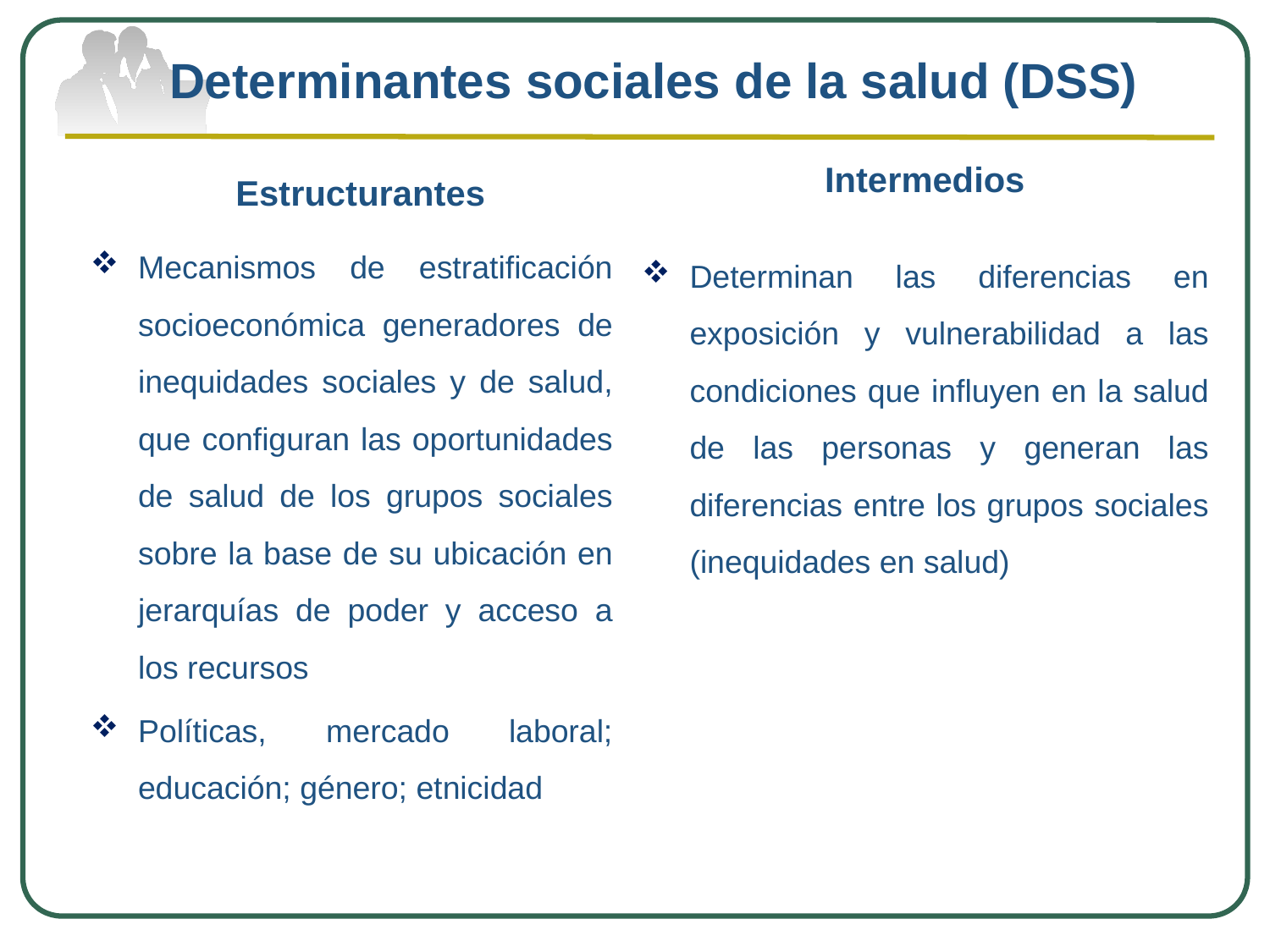

# Determinantes sociales de la salud (DSS)
Intermedios
Estructurantes
Mecanismos de estratificación socioeconómica generadores de inequidades sociales y de salud, que configuran las oportunidades de salud de los grupos sociales sobre la base de su ubicación en jerarquías de poder y acceso a los recursos
Políticas, mercado laboral; educación; género; etnicidad
Determinan las diferencias en exposición y vulnerabilidad a las condiciones que influyen en la salud de las personas y generan las diferencias entre los grupos sociales (inequidades en salud)